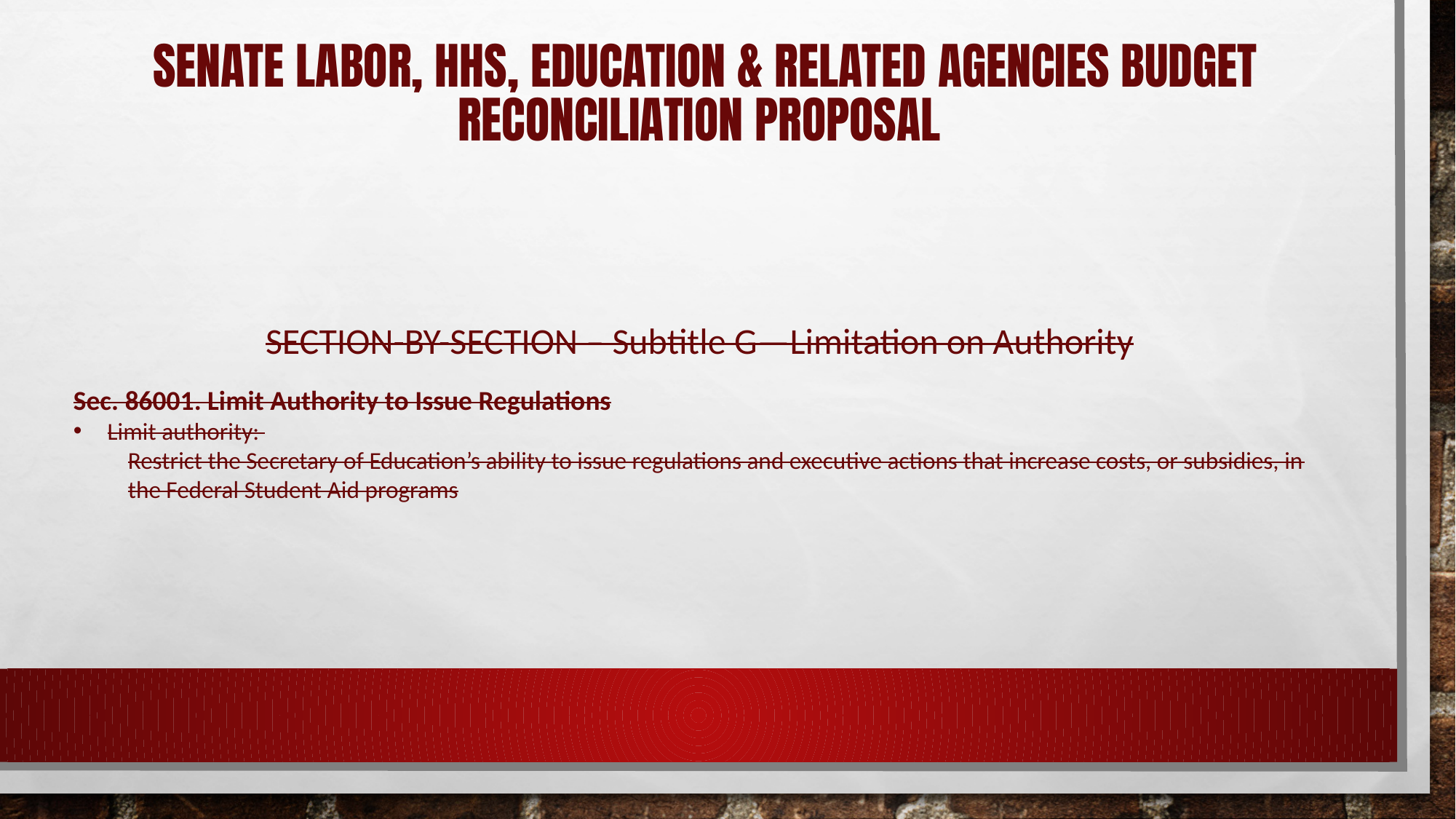

# SENATE LABOR, HHS, EDUCATION & RELATED AGENCIES BUDGET RECONCILIATION PROPOSAL
SECTION-BY-SECTION – Subtitle G—Limitation on Authority

Sec. 86001. Limit Authority to Issue Regulations
Limit authority:
Restrict the Secretary of Education’s ability to issue regulations and executive actions that increase costs, or subsidies, in the Federal Student Aid programs